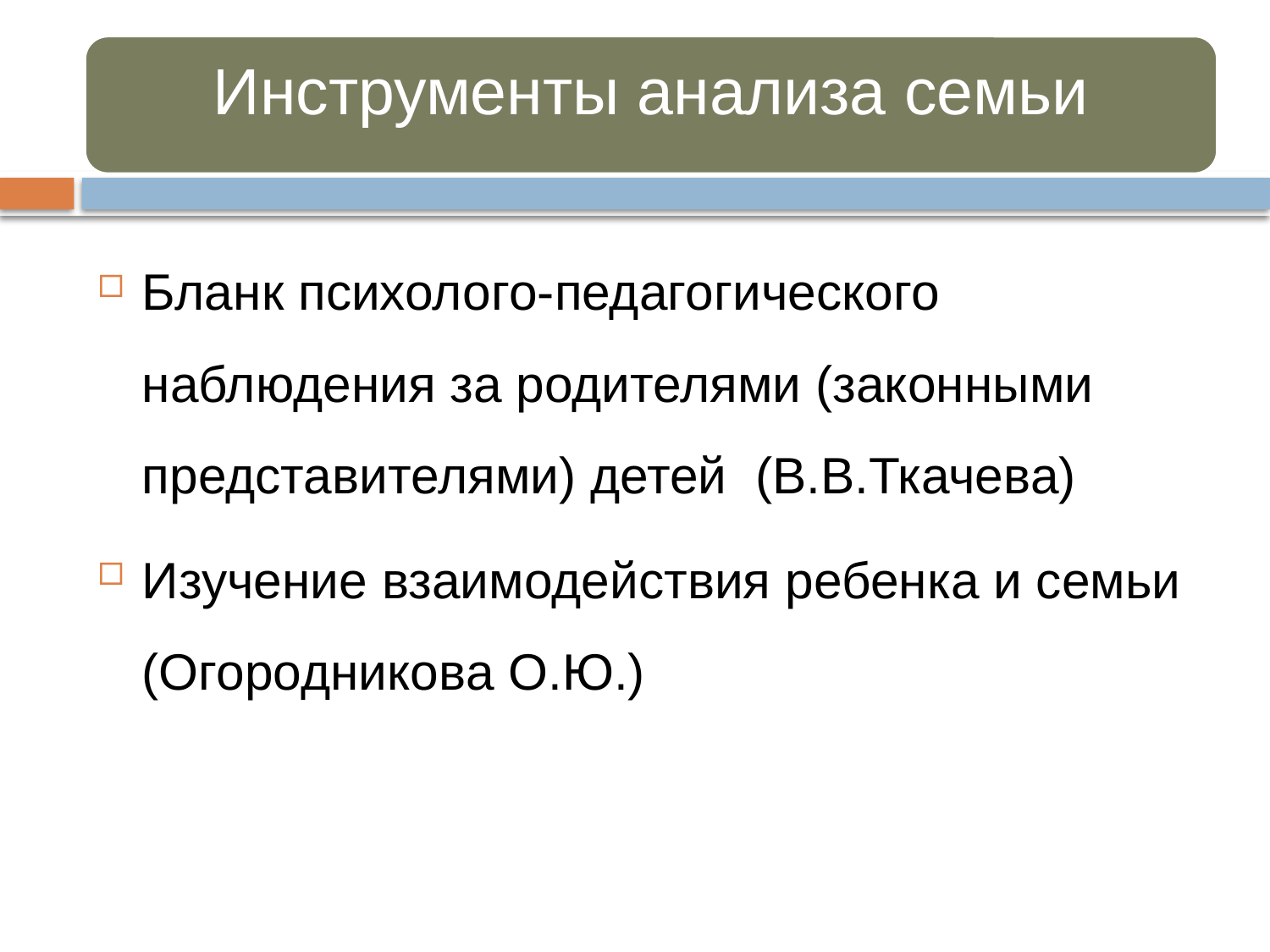

#
Инструменты анализа семьи
Бланк психолого-педагогического наблюдения за родителями (законными представителями) детей  (В.В.Ткачева)
Изучение взаимодействия ребенка и семьи (Огородникова О.Ю.)